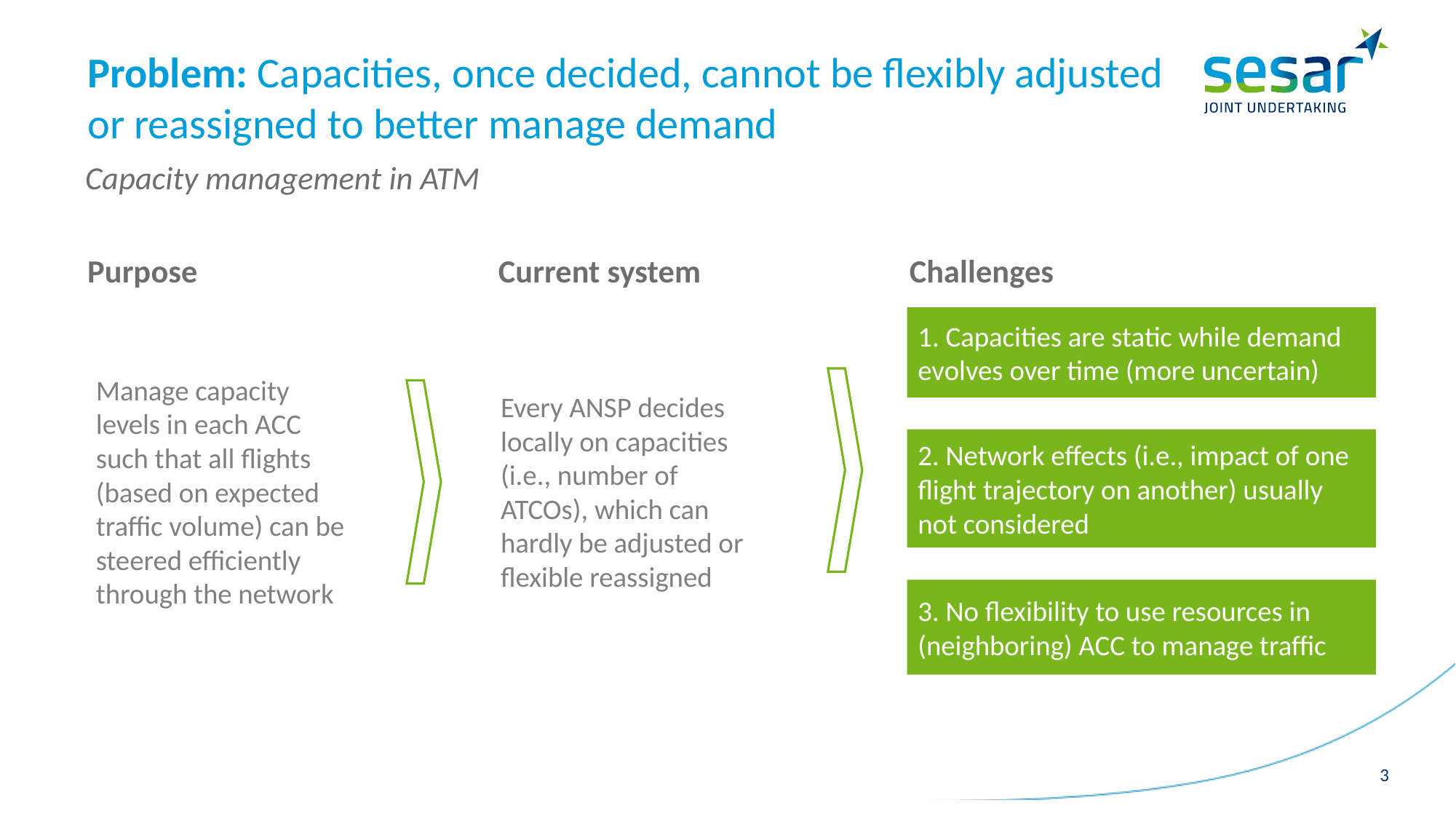

Problem: Capacities, once decided, cannot be flexibly adjusted or reassigned to better manage demand
Capacity management in ATM
Purpose
Challenges
Current system
Manage capacity levels in each ACC such that all flights (based on expected traffic volume) can be steered efficiently through the network
Every ANSP decides locally on capacities (i.e., number of ATCOs), which can hardly be adjusted or flexible reassigned
1. Capacities are static while demand evolves over time (more uncertain)

2. Network effects (i.e., impact of one flight trajectory on another) usually not considered
3. No flexibility to use resources in (neighboring) ACC to manage traffic
First Stakeholder Workshop, 7-8 September 2021
3
3